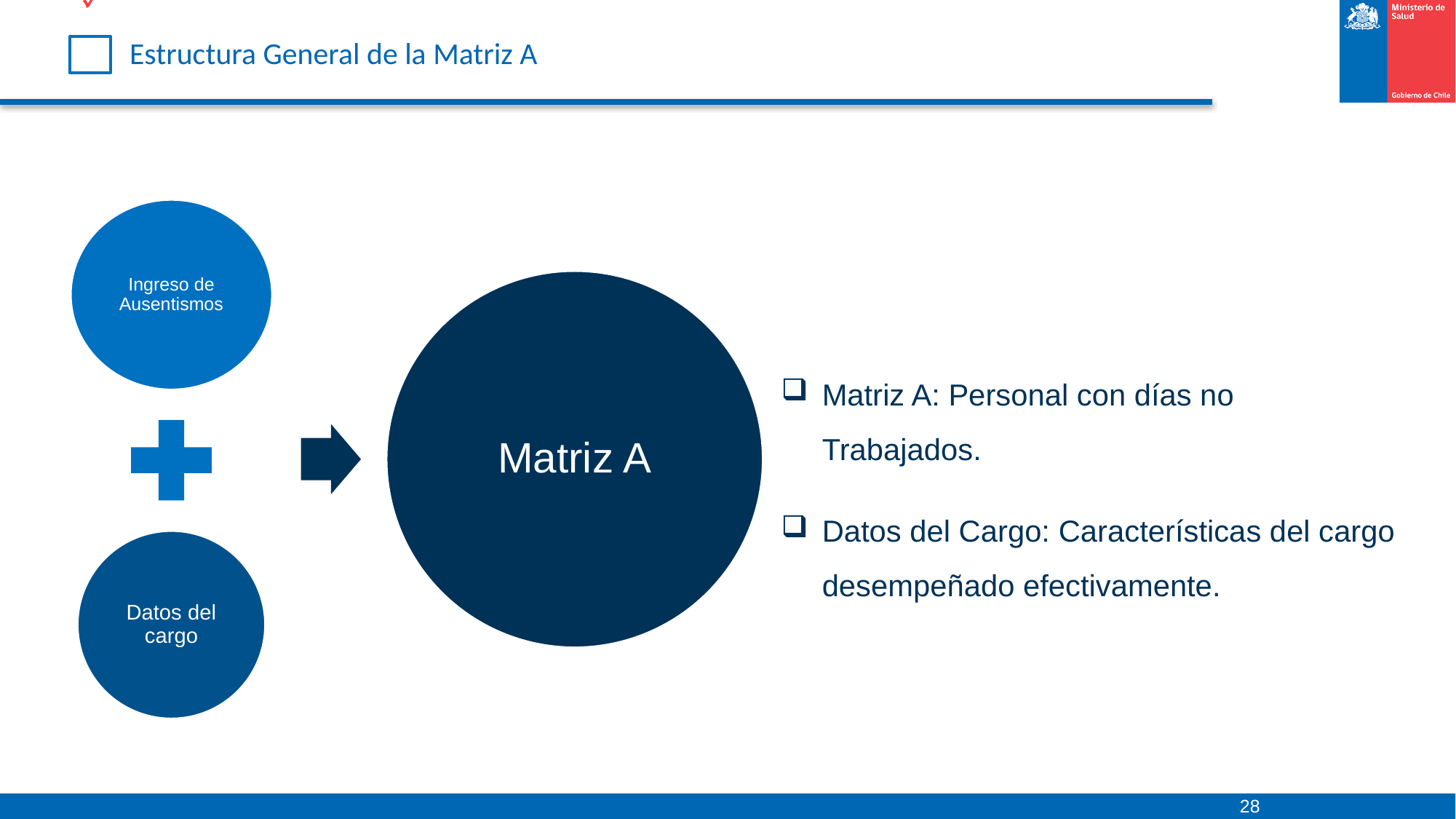

Estructura General de la Matriz A

Ingreso de Ausentismos

Datos del cargo

Matriz A
Matriz A: Personal con días no Trabajados.
Datos del Cargo: Características del cargo desempeñado efectivamente.

28